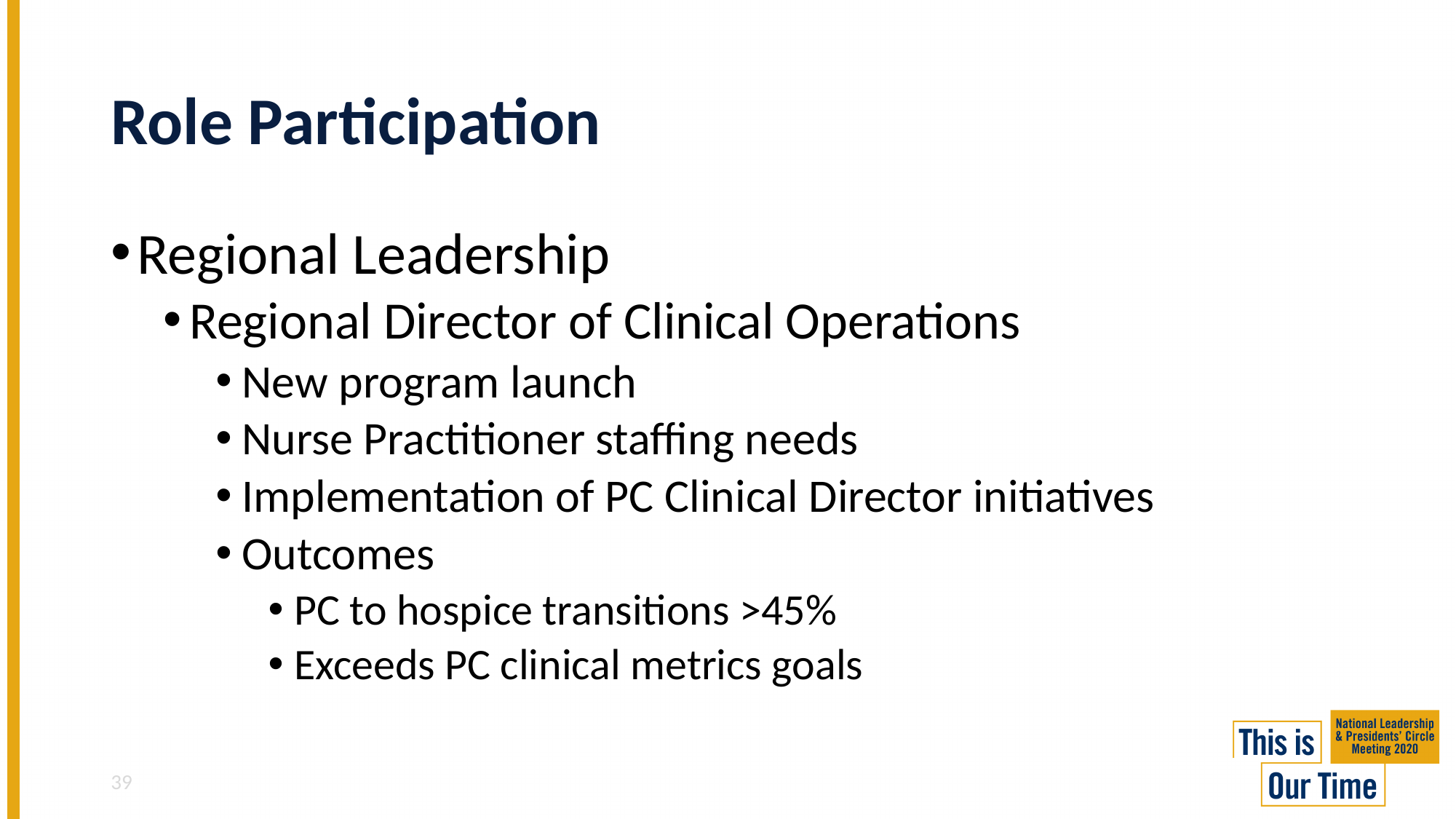

# Role Participation
Regional Leadership
Regional Director of Clinical Operations
New program launch
Nurse Practitioner staffing needs
Implementation of PC Clinical Director initiatives
Outcomes
PC to hospice transitions >45%
Exceeds PC clinical metrics goals

39